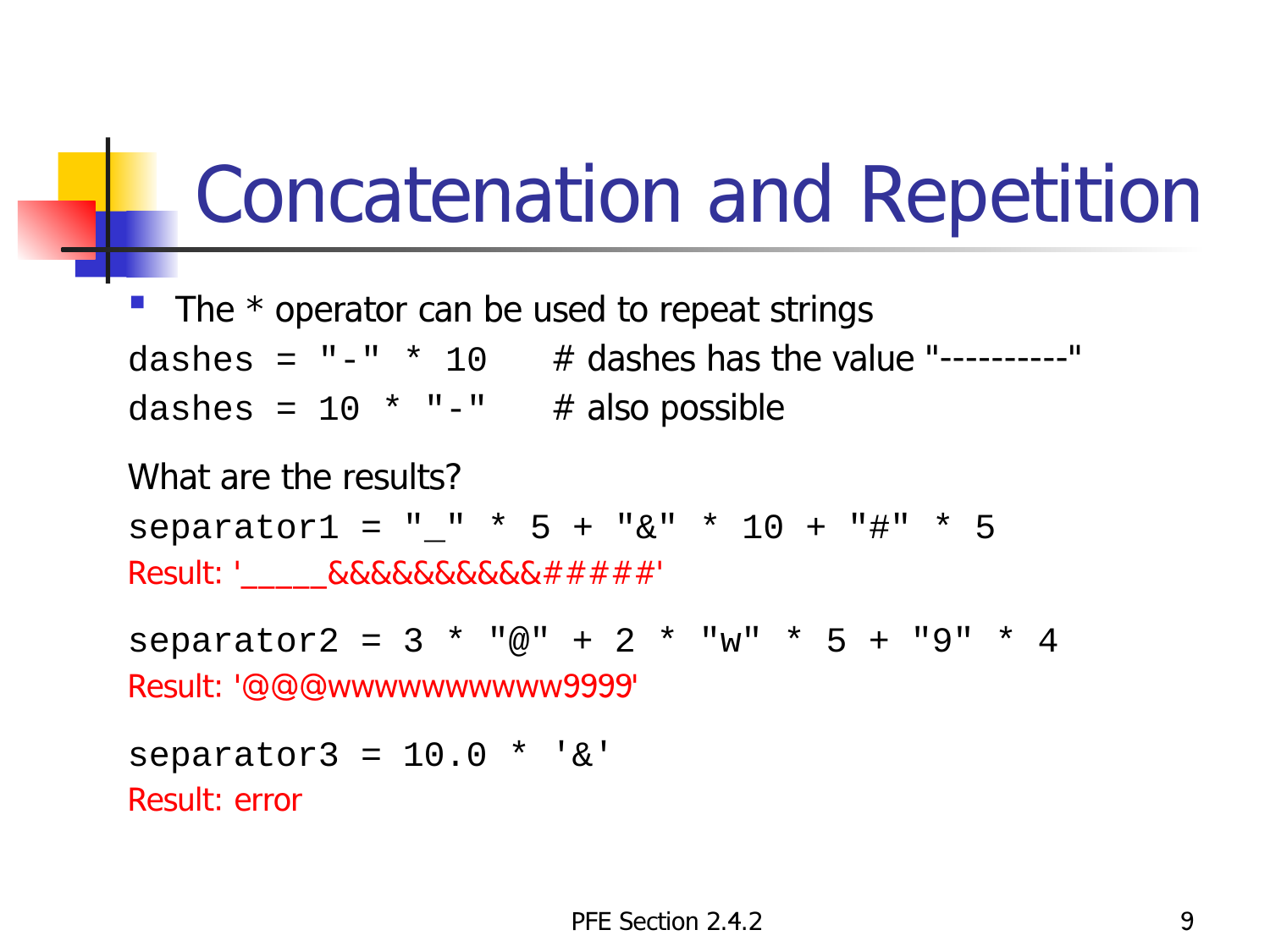

# Concatenation and Repetition

The * operator can be used to repeat strings
dashes = "-" * 10   # dashes has the value "----------"
dashes = 10 * "-"   # also possible

What are the results?
separator1 = "_" * 5 + "&" * 10 + "#" * 5
Result: '_____&&&&&&&&&&#####'

separator2 = 3 * "@" + 2 * "w" * 5 + "9" * 4
Result: '@@@wwwwwwwwww9999'

separator3 = 10.0 * '&'
Result: error
PFE Section 2.4.2
9